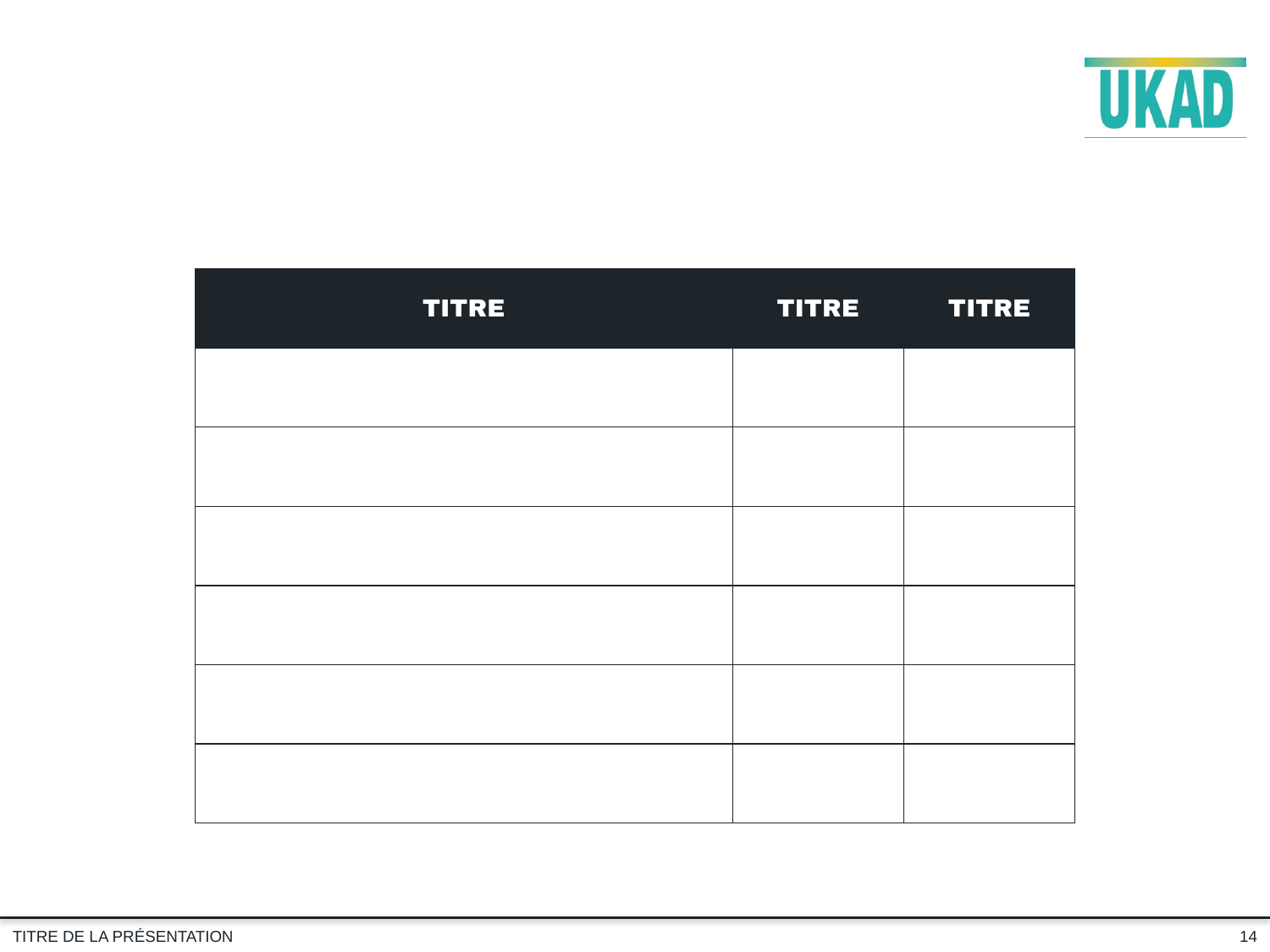

| TITRE | TITRE | TITRE |
| --- | --- | --- |
|  |  |  |
|  |  |  |
|  |  |  |
|  |  |  |
|  |  |  |
|  |  |  |

14
TITRE DE LA PRÉSENTATION